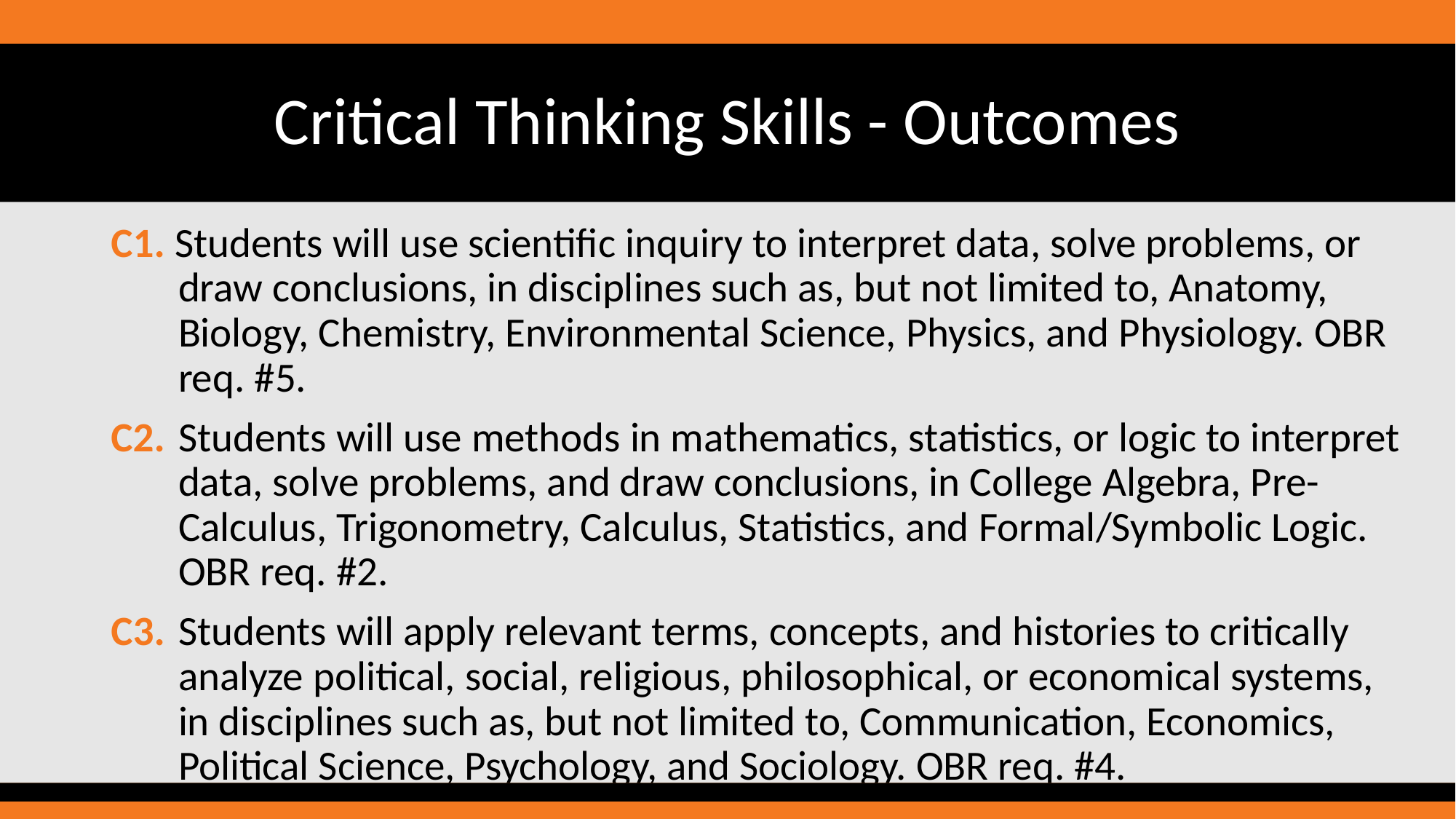

# Critical Thinking Skills - Outcomes
C1. Students will use scientific inquiry to interpret data, solve problems, or draw conclusions, in disciplines such as, but not limited to, Anatomy, Biology, Chemistry, Environmental Science, Physics, and Physiology. OBR req. #5.
C2.	Students will use methods in mathematics, statistics, or logic to interpret data, solve problems, and draw conclusions, in College Algebra, Pre-Calculus, Trigonometry, Calculus, Statistics, and Formal/Symbolic Logic. OBR req. #2.
C3.	Students will apply relevant terms, concepts, and histories to critically analyze political, social, religious, philosophical, or economical systems, in disciplines such as, but not limited to, Communication, Economics, Political Science, Psychology, and Sociology. OBR req. #4.